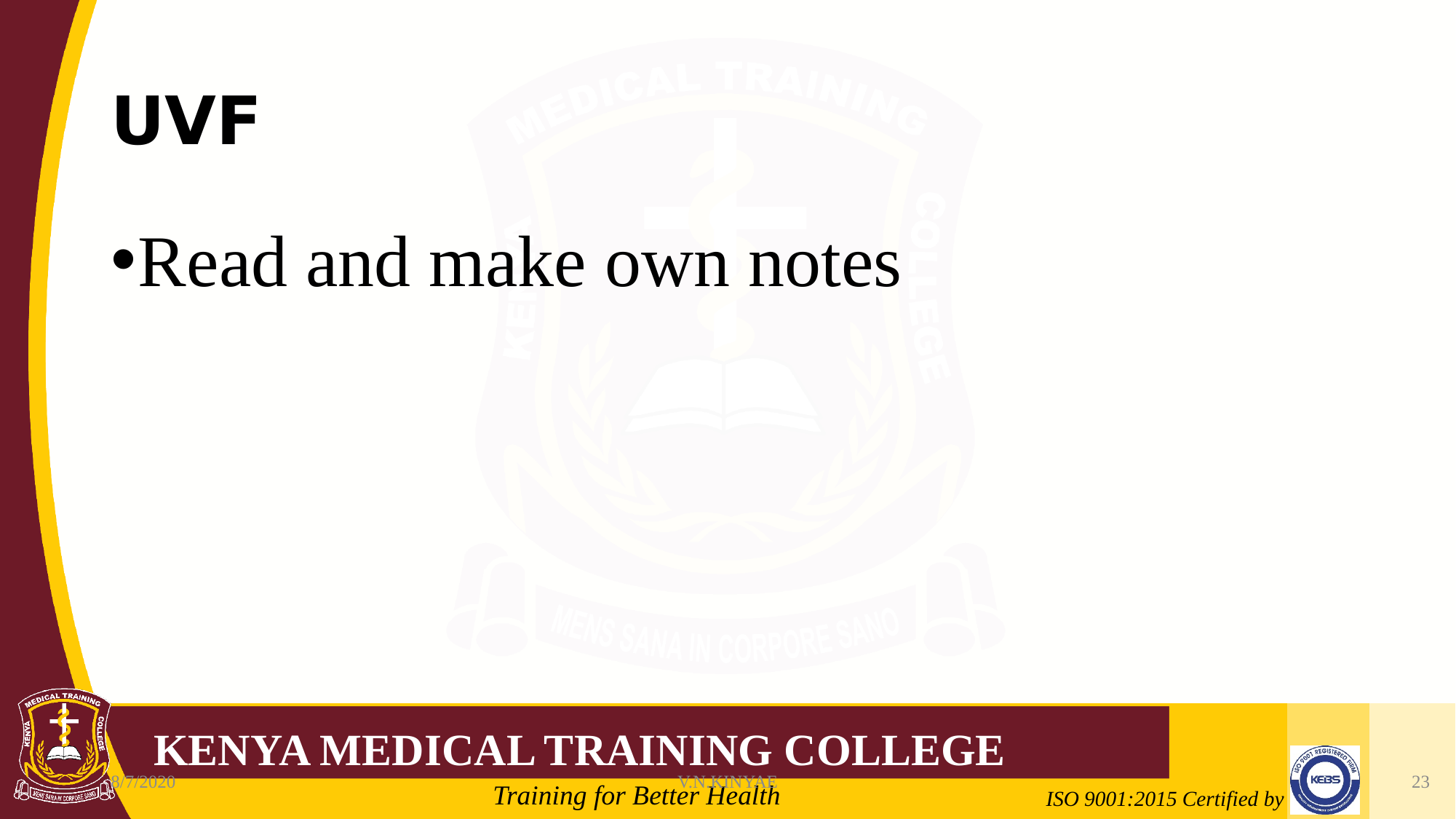

# UVF
Read and make own notes
8/7/2020
V.N.KINYAE
23